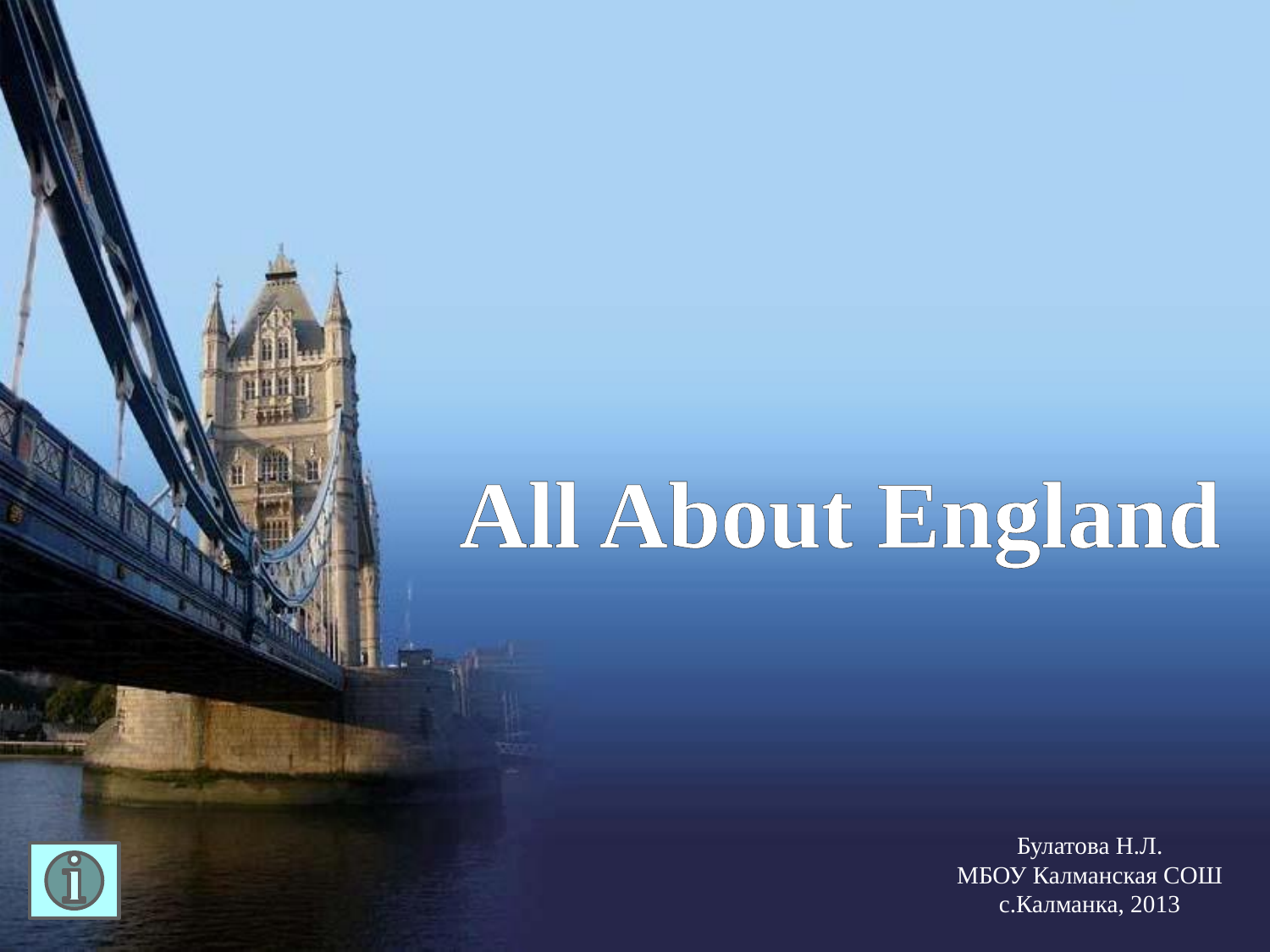

#
All About England
Булатова Н.Л.
МБОУ Калманская СОШ
с.Калманка, 2013